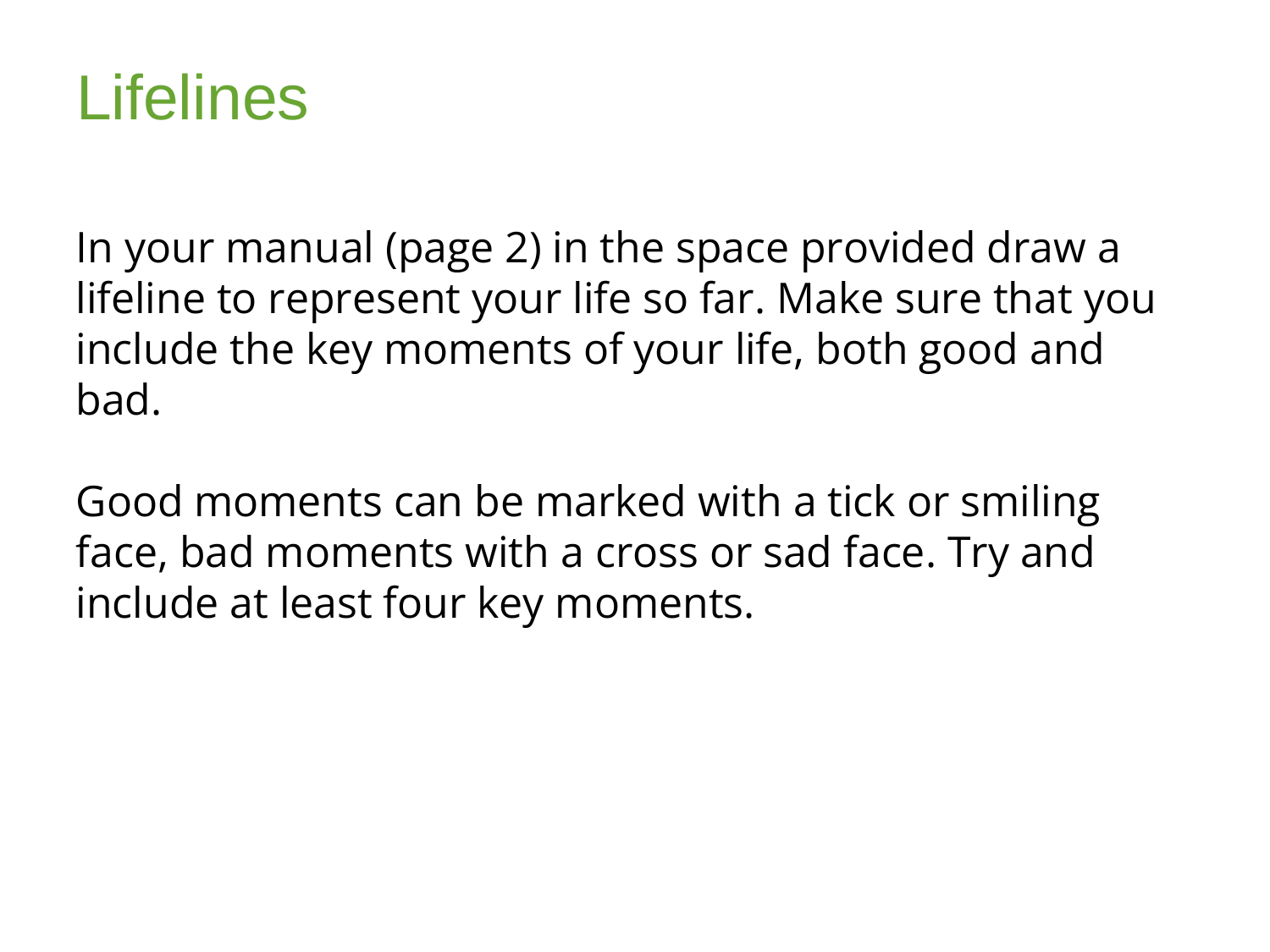

Lifelines
In your manual (page 2) in the space provided draw a lifeline to represent your life so far. Make sure that you include the key moments of your life, both good and bad.

Good moments can be marked with a tick or smiling face, bad moments with a cross or sad face. Try and include at least four key moments.